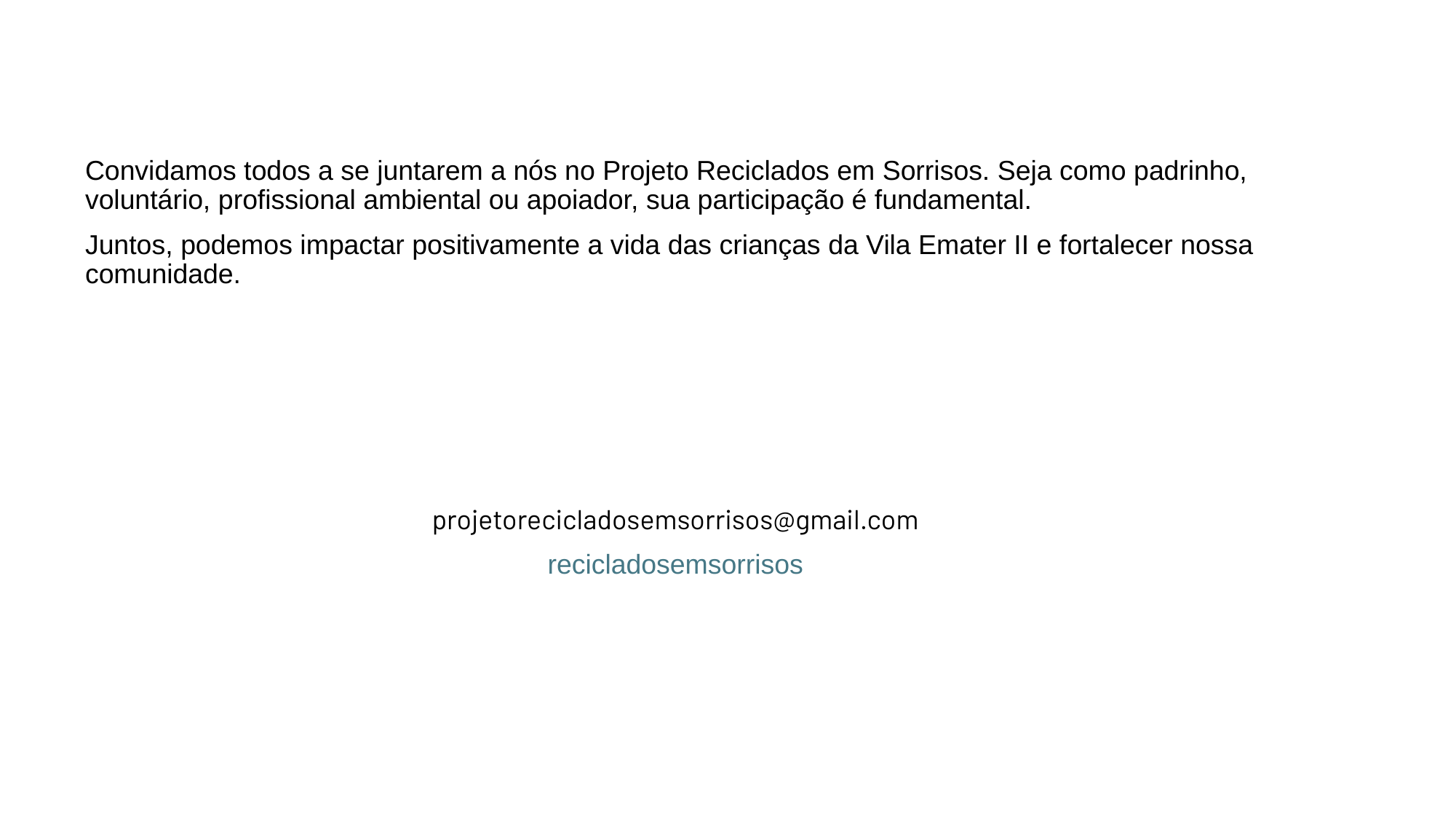

Convidamos todos a se juntarem a nós no Projeto Reciclados em Sorrisos. Seja como padrinho, voluntário, profissional ambiental ou apoiador, sua participação é fundamental.
Juntos, podemos impactar positivamente a vida das crianças da Vila Emater II e fortalecer nossa comunidade.
projetorecicladosemsorrisos@gmail.com
recicladosemsorrisos